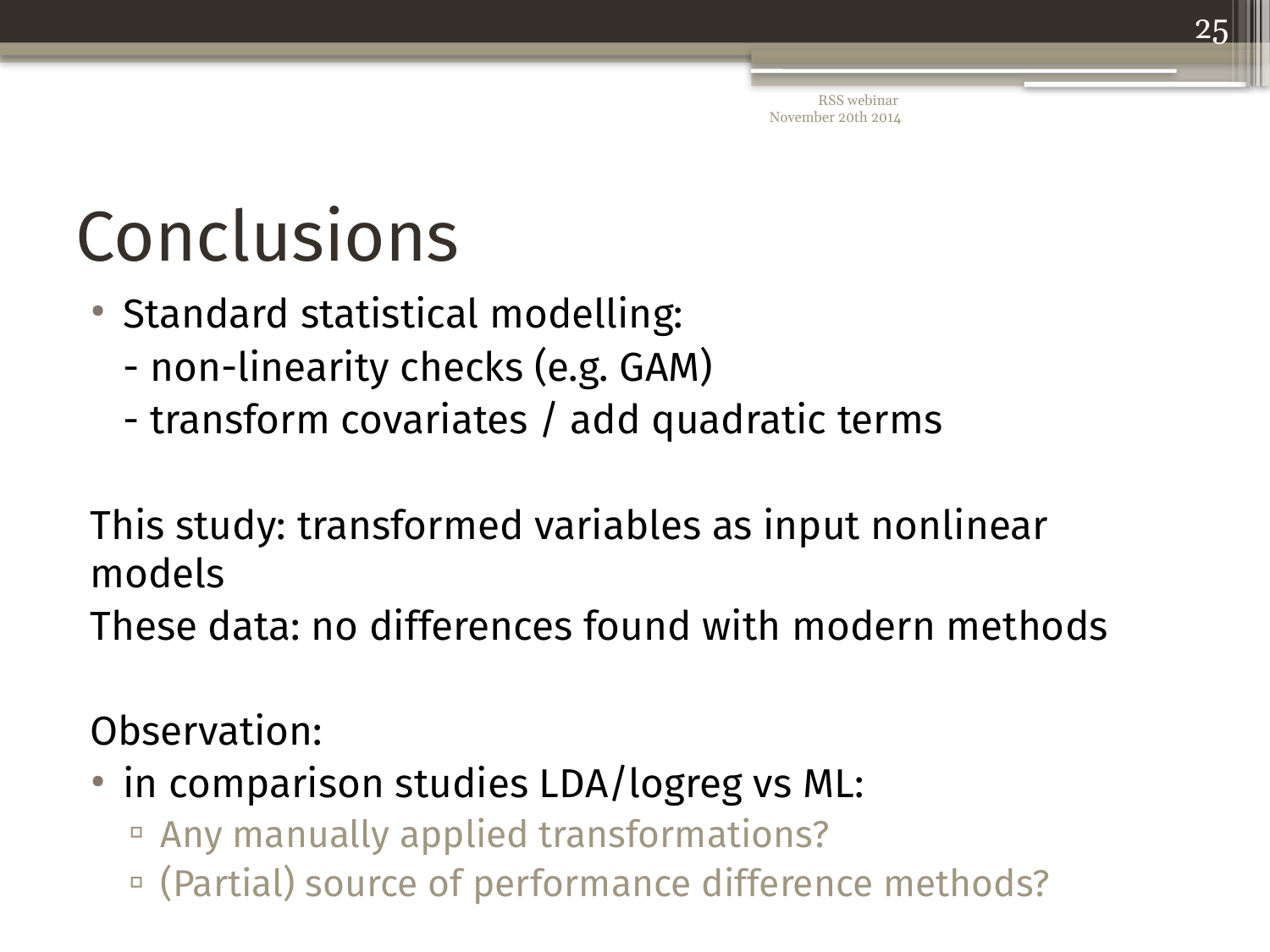

25
RSS webinar
November 20th 2014
# Conclusions
Standard statistical modelling:
- non-linearity checks (e.g. GAM)
- transform covariates / add quadratic terms

This study: transformed variables as input nonlinear models
These data: no differences found with modern methods

Observation:
in comparison studies LDA/logreg vs ML:
Any manually applied transformations?
(Partial) source of performance difference methods?